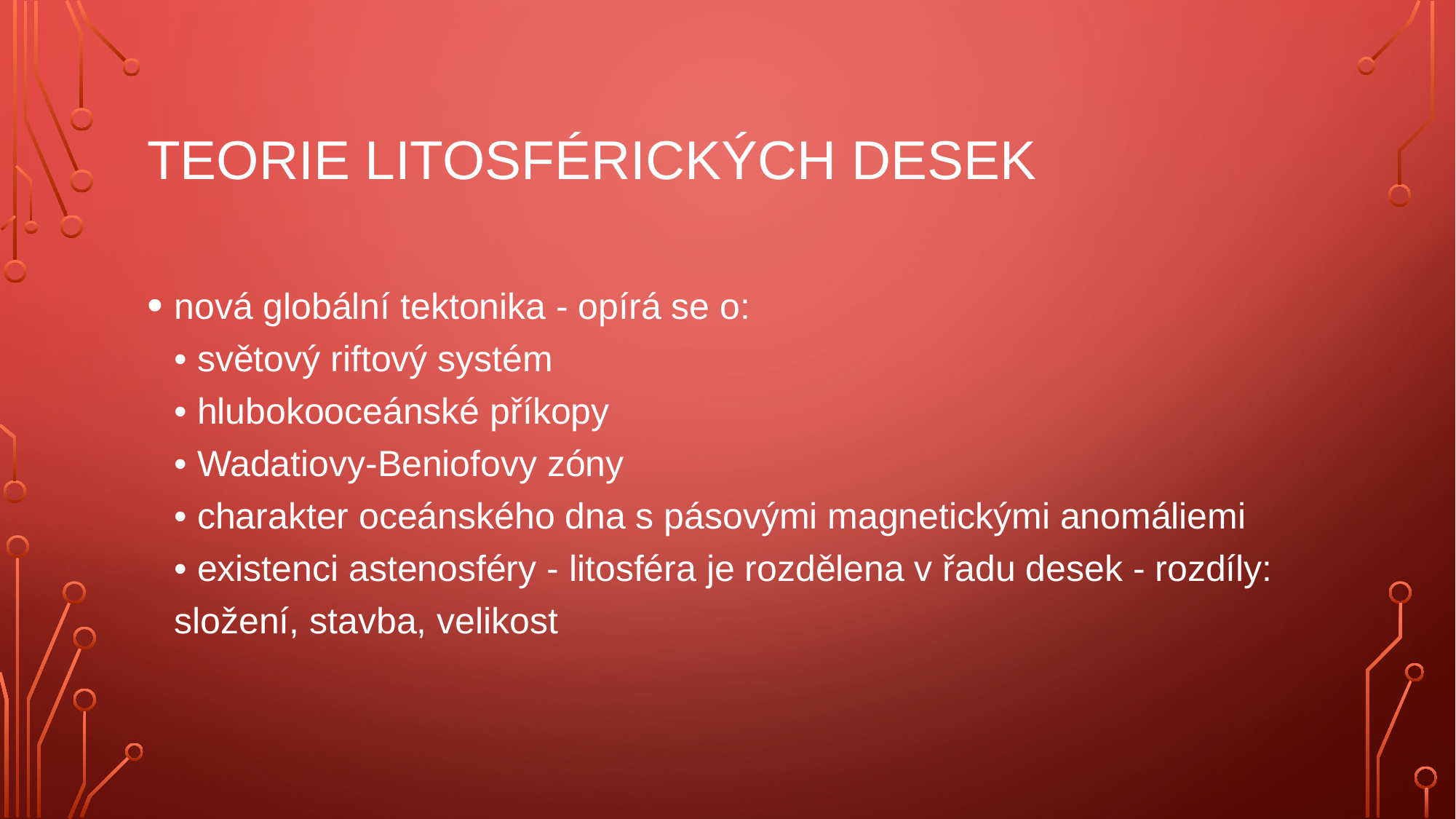

# Teorie litosférických desek
nová globální tektonika - opírá se o:
• světový riftový systém
• hlubokooceánské příkopy
• Wadatiovy-Beniofovy zóny
• charakter oceánského dna s pásovými magnetickými anomáliemi
• existenci astenosféry - litosféra je rozdělena v řadu desek - rozdíly: složení, stavba, velikost